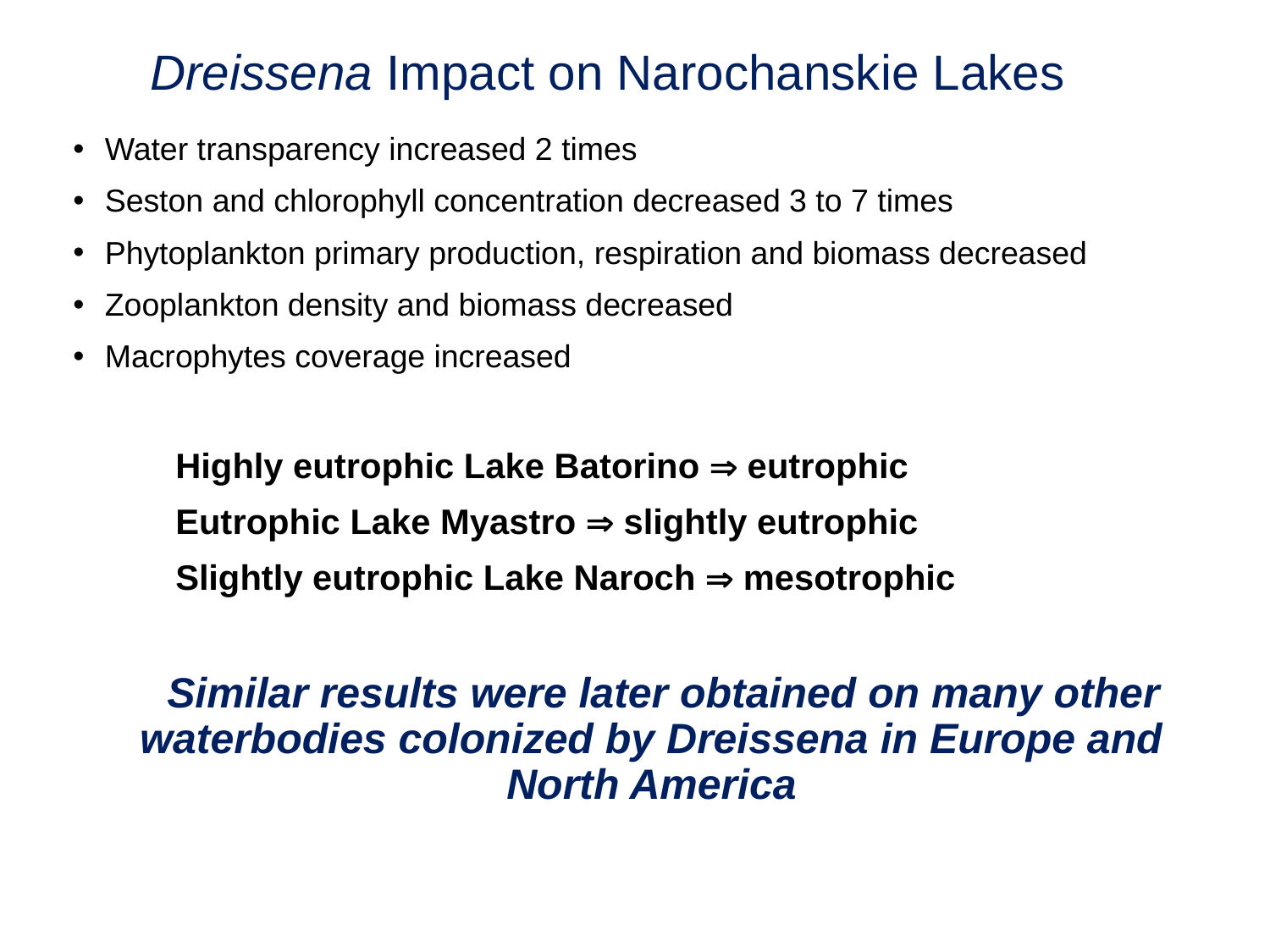

# Dreissena Impact on Narochanskie Lakes
Water transparency increased 2 times
Seston and chlorophyll concentration decreased 3 to 7 times
Phytoplankton primary production, respiration and biomass decreased
Zooplankton density and biomass decreased
Macrophytes coverage increased

Highly eutrophic Lake Batorino ⇒ eutrophic
Eutrophic Lake Myastro ⇒ slightly eutrophic
Slightly eutrophic Lake Naroch ⇒ mesotrophic

Similar results were later obtained on many other waterbodies colonized by Dreissena in Europe and North America